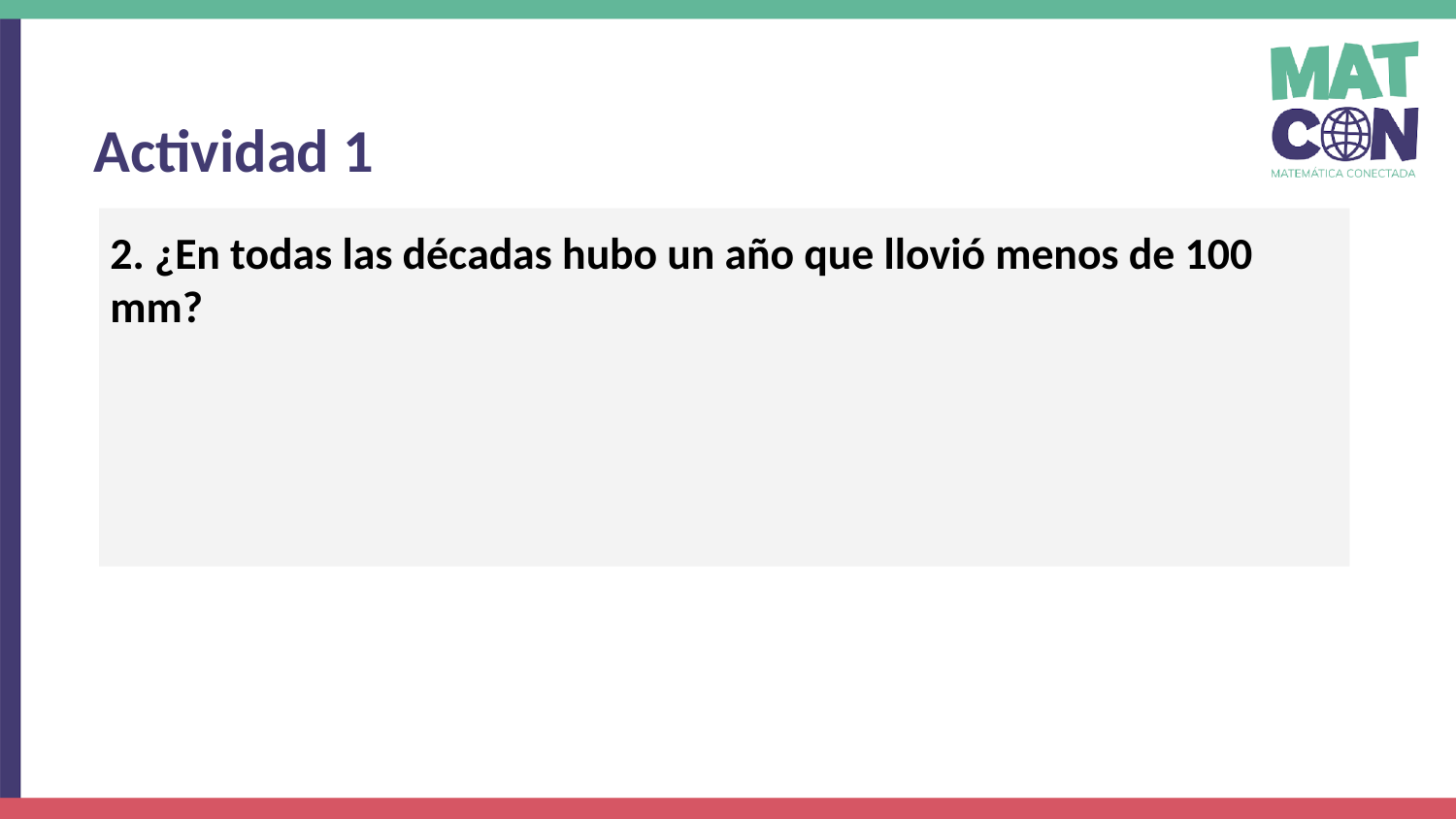

Actividad 1
2. ¿En todas las décadas hubo un año que llovió menos de 100 mm?